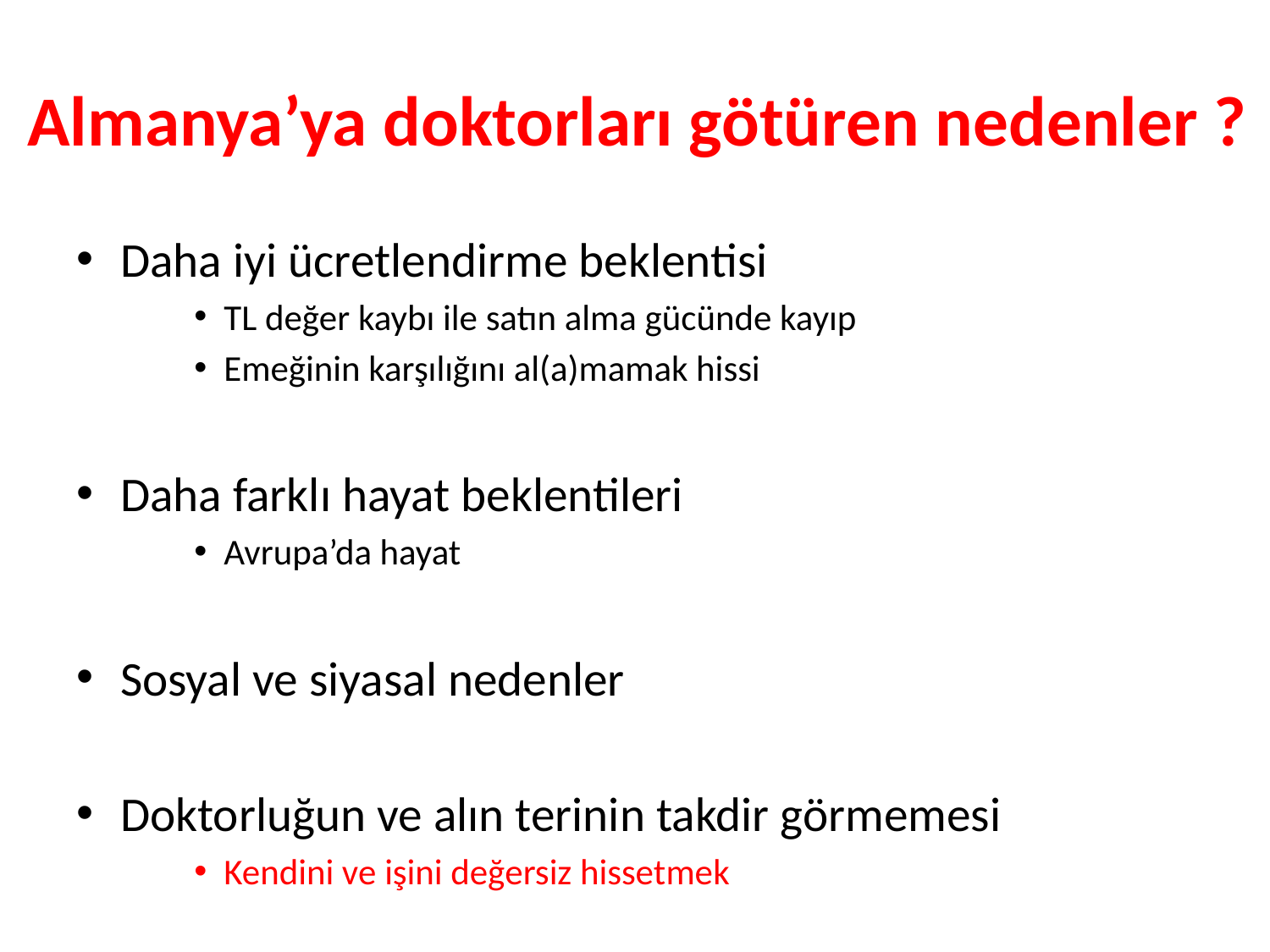

# Almanya’ya doktorları götüren nedenler ?
Daha iyi ücretlendirme beklentisi
TL değer kaybı ile satın alma gücünde kayıp
Emeğinin karşılığını al(a)mamak hissi

Daha farklı hayat beklentileri
Avrupa’da hayat

Sosyal ve siyasal nedenler

Doktorluğun ve alın terinin takdir görmemesi
Kendini ve işini değersiz hissetmek